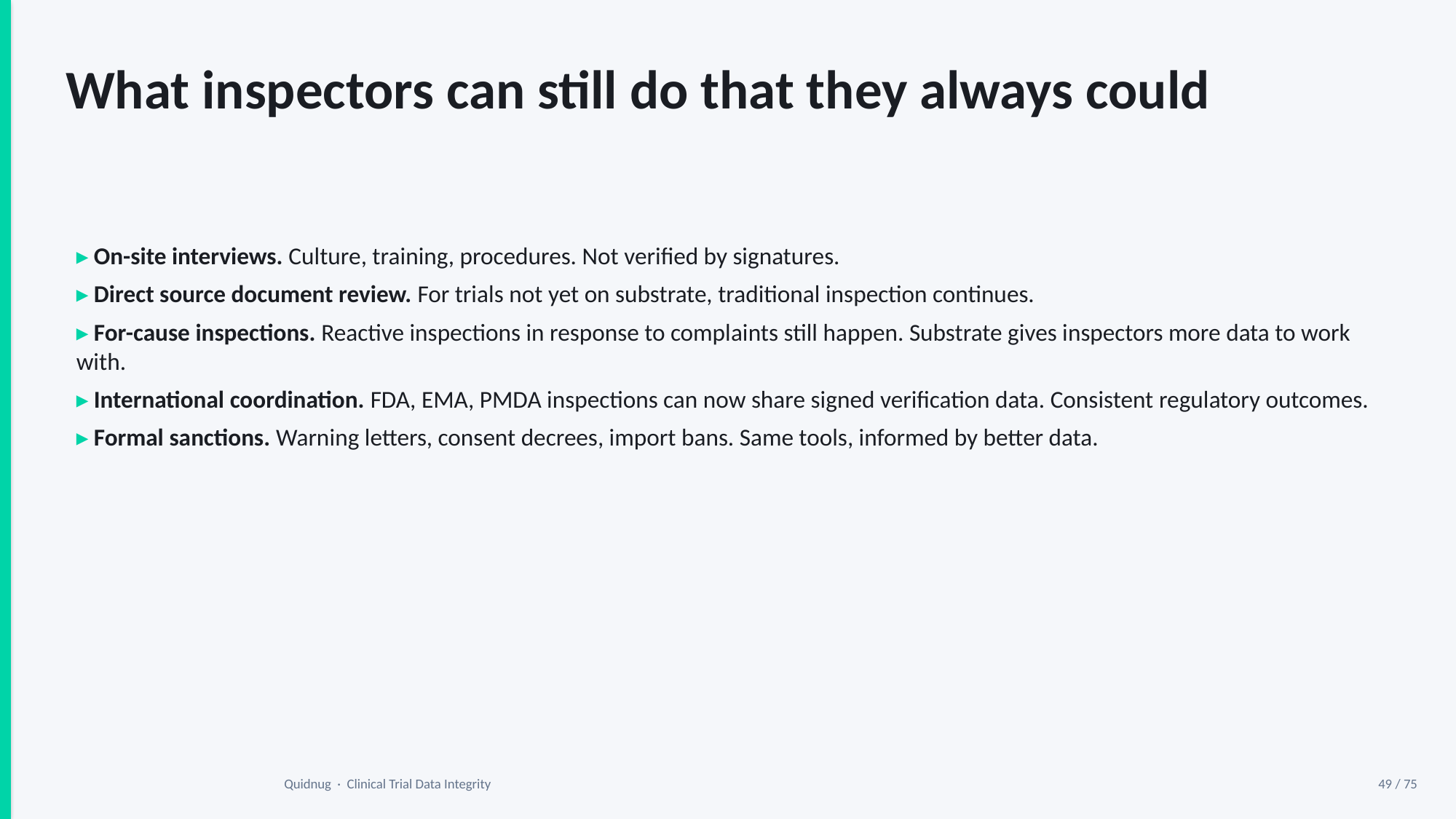

What inspectors can still do that they always could
▸ On-site interviews. Culture, training, procedures. Not verified by signatures.
▸ Direct source document review. For trials not yet on substrate, traditional inspection continues.
▸ For-cause inspections. Reactive inspections in response to complaints still happen. Substrate gives inspectors more data to work with.
▸ International coordination. FDA, EMA, PMDA inspections can now share signed verification data. Consistent regulatory outcomes.
▸ Formal sanctions. Warning letters, consent decrees, import bans. Same tools, informed by better data.
Quidnug  ·  Clinical Trial Data Integrity
49 / 75